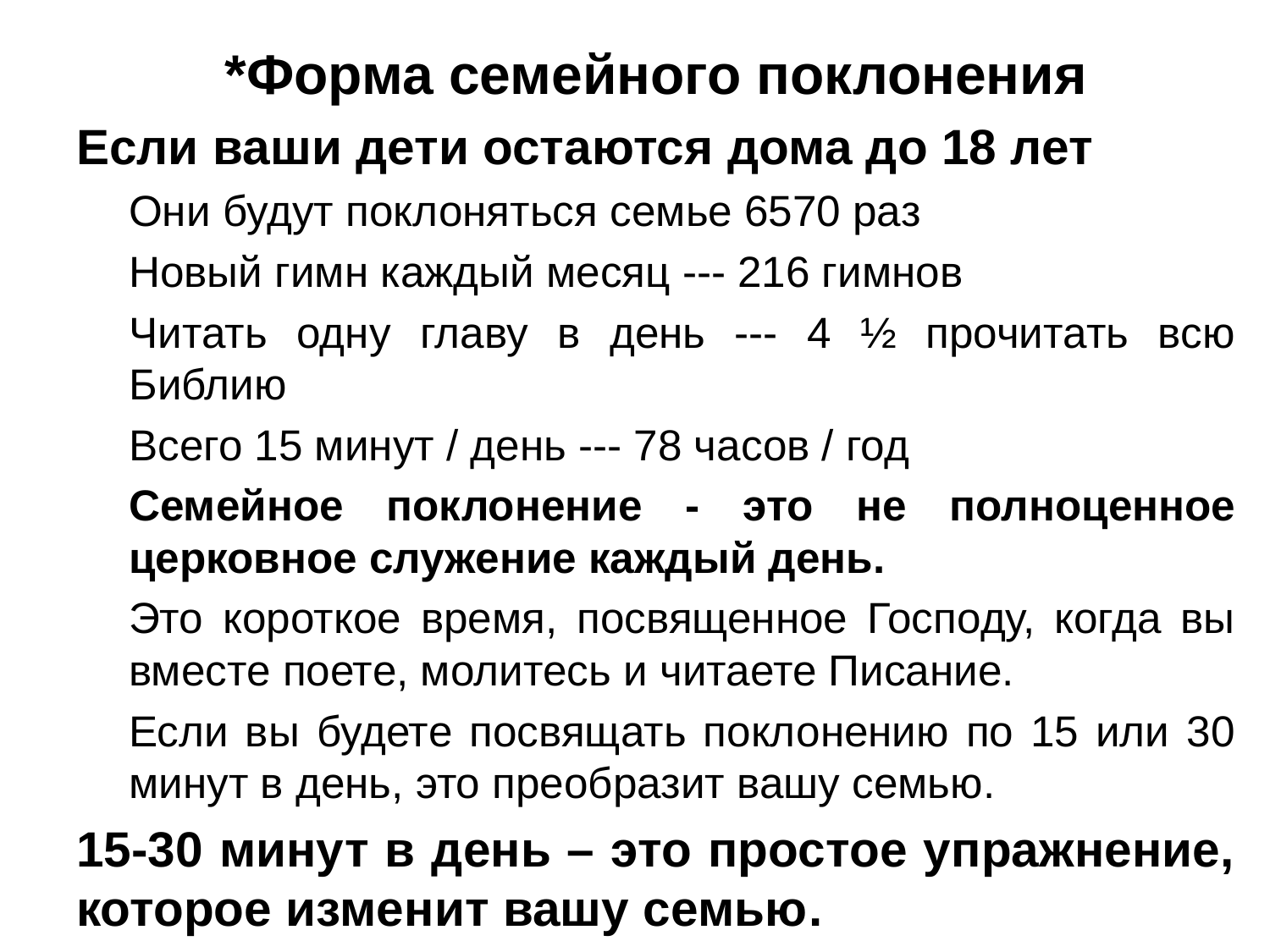

*Форма семейного поклонения
Если ваши дети остаются дома до 18 лет
Они будут поклоняться семье 6570 раз
Новый гимн каждый месяц --- 216 гимнов
Читать одну главу в день --- 4 ½ прочитать всю Библию
Всего 15 минут / день --- 78 часов / год
Семейное поклонение - это не полноценное церковное служение каждый день.
Это короткое время, посвященное Господу, когда вы вместе поете, молитесь и читаете Писание.
Если вы будете посвящать поклонению по 15 или 30 минут в день, это преобразит вашу семью.
15-30 минут в день – это простое упражнение, которое изменит вашу семью.